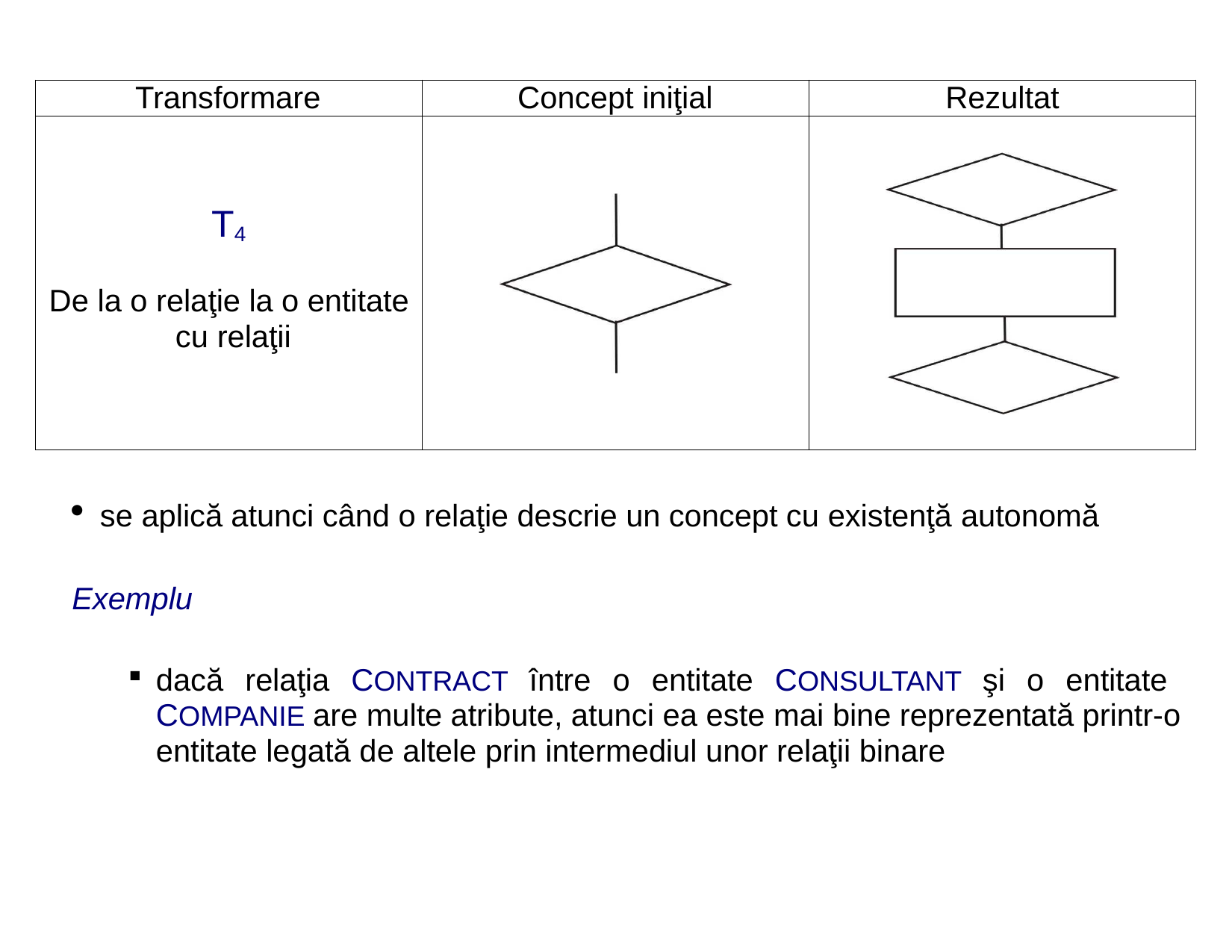

| Transformare | Concept iniţial | Rezultat |
| --- | --- | --- |
| T4 De la o relaţie la o entitate cu relaţii |  |  |

se aplică atunci când o relaţie descrie un concept cu existenţă autonomă

Exemplu

dacă relaţia CONTRACT între o entitate CONSULTANT şi o entitate  COMPANIE are multe atribute, atunci ea este mai bine reprezentată printr-o  entitate legată de altele prin intermediul unor relaţii binare